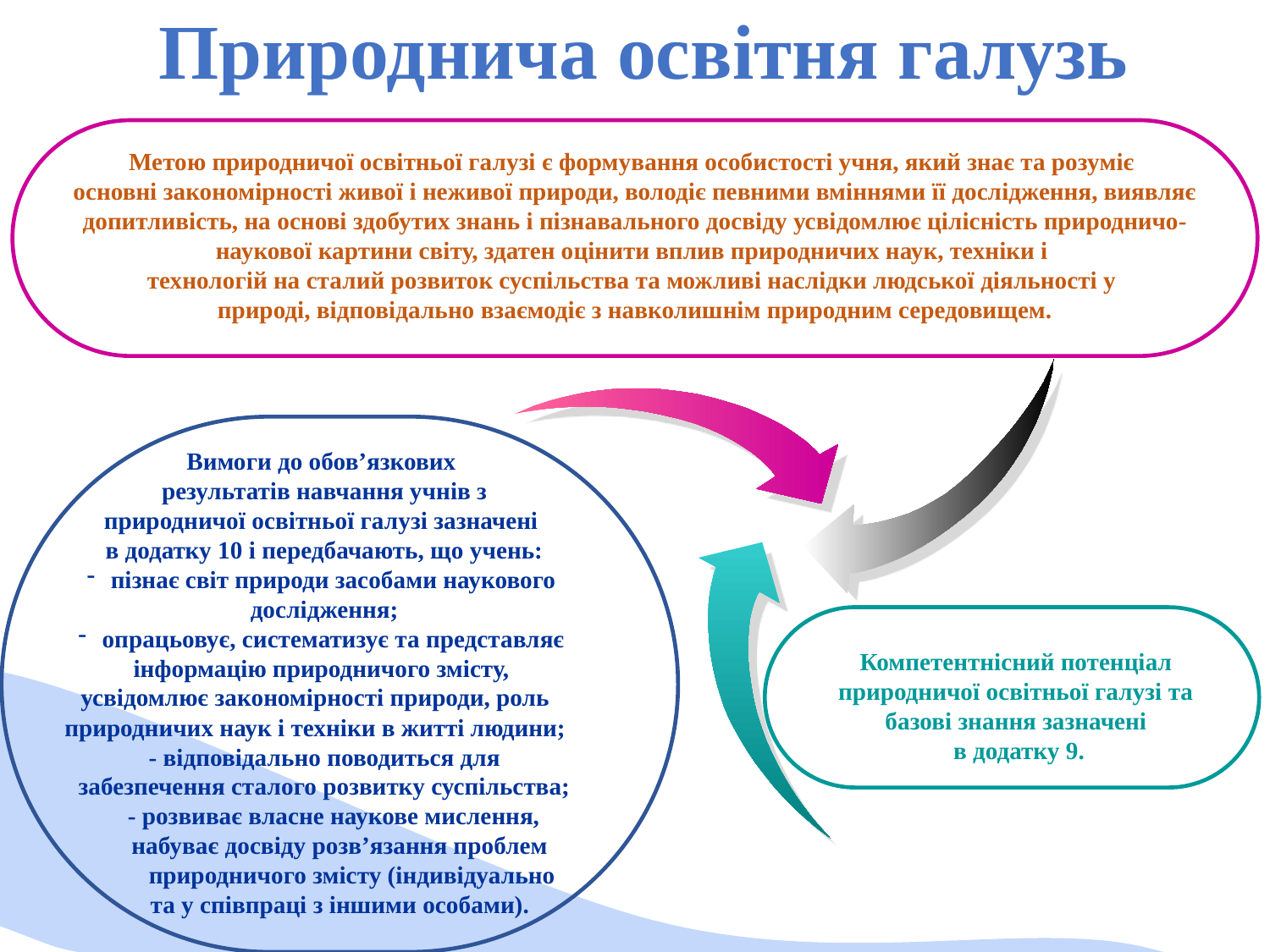

# Природнича освітня галузь

Метою природничої освітньої галузі є формування особистості учня, який знає та розуміє
основні закономірності живої і неживої природи, володіє певними вміннями її дослідження, виявляє допитливість, на основі здобутих знань і пізнавального досвіду усвідомлює цілісність природничо-наукової картини світу, здатен оцінити вплив природничих наук, техніки і
технологій на сталий розвиток суспільства та можливі наслідки людської діяльності у
природі, відповідально взаємодіє з навколишнім природним середовищем.

Вимоги до обов’язкових
 результатів навчання учнів з
природничої освітньої галузі зазначені
в додатку 10 і передбачають, що учень:
пізнає світ природи засобами наукового
дослідження;
опрацьовує, систематизує та представляє
інформацію природничого змісту,
усвідомлює закономірності природи, роль
природничих наук і техніки в житті людини;
 - відповідально поводиться для
забезпечення сталого розвитку суспільства;
    - розвиває власне наукове мислення,
      набуває досвіду розв’язання проблем
          природничого змісту (індивідуально
     та у співпраці з іншими особами).

Компетентнісний потенціал
природничої освітньої галузі та
базові знання зазначені
в додатку 9.